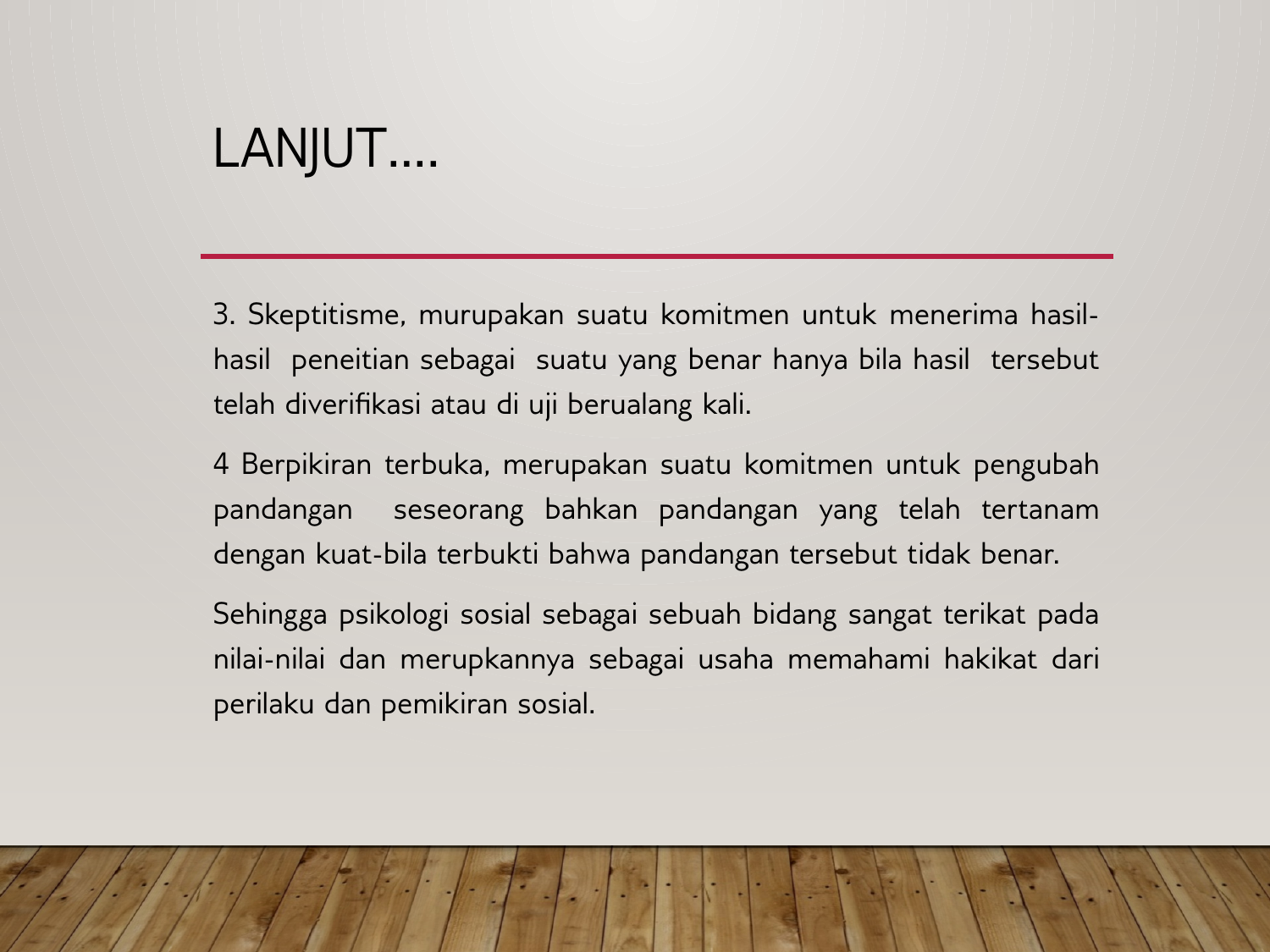

# Lanjut….
3. Skeptitisme, murupakan suatu komitmen untuk menerima hasil-hasil  peneitian sebagai  suatu yang benar hanya bila hasil  tersebut telah diverifikasi atau di uji berualang kali.
4 Berpikiran terbuka, merupakan suatu komitmen untuk pengubah pandangan  seseorang bahkan pandangan yang telah tertanam dengan kuat-bila terbukti bahwa pandangan tersebut tidak benar.
Sehingga psikologi sosial sebagai sebuah bidang sangat terikat pada nilai-nilai dan merupkannya sebagai usaha memahami hakikat dari perilaku dan pemikiran sosial.